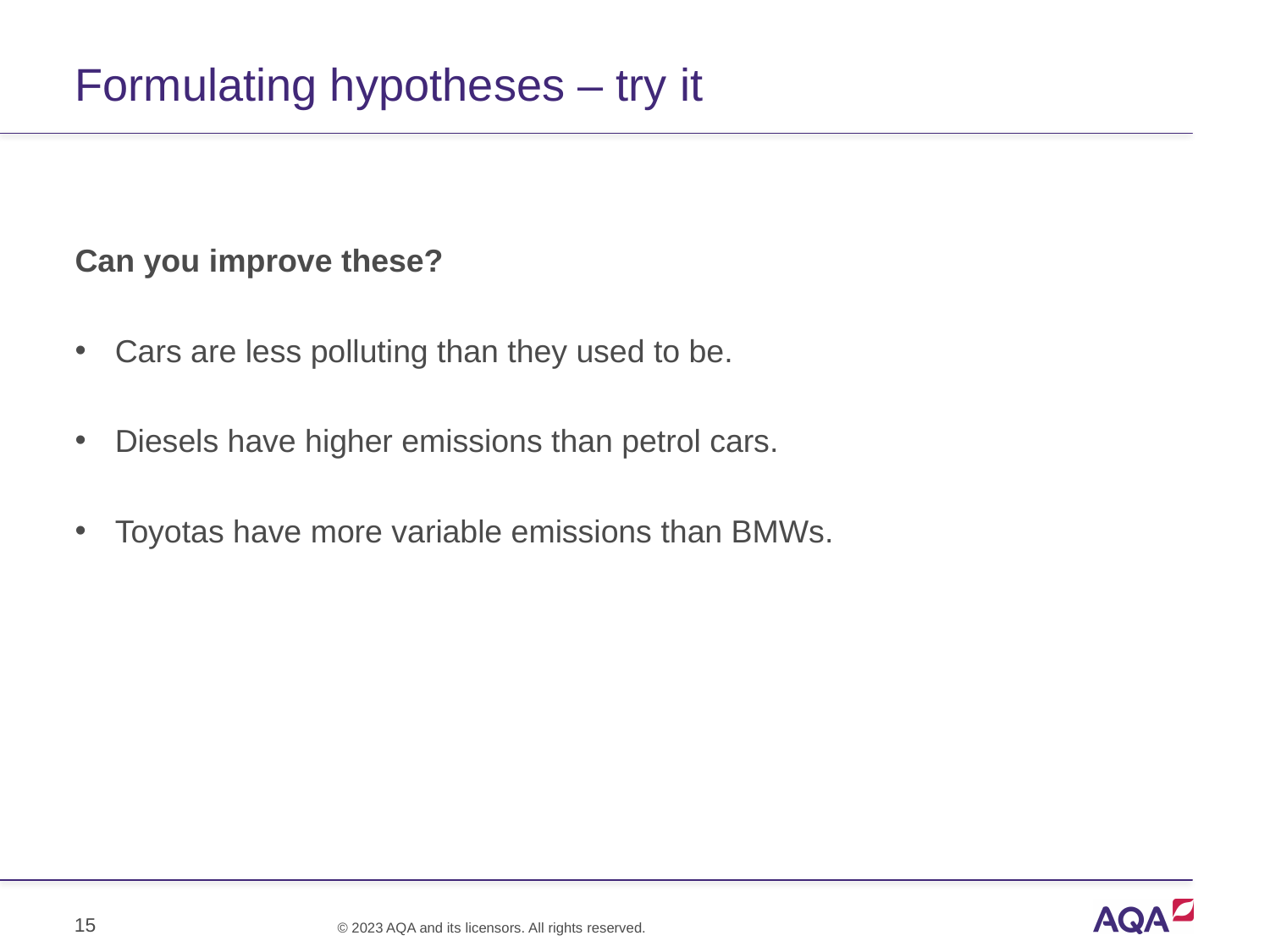

# Formulating hypotheses – try it
Can you improve these?

Cars are less polluting than they used to be.

Diesels have higher emissions than petrol cars.

Toyotas have more variable emissions than BMWs.
15
© 2023 AQA and its licensors. All rights reserved.